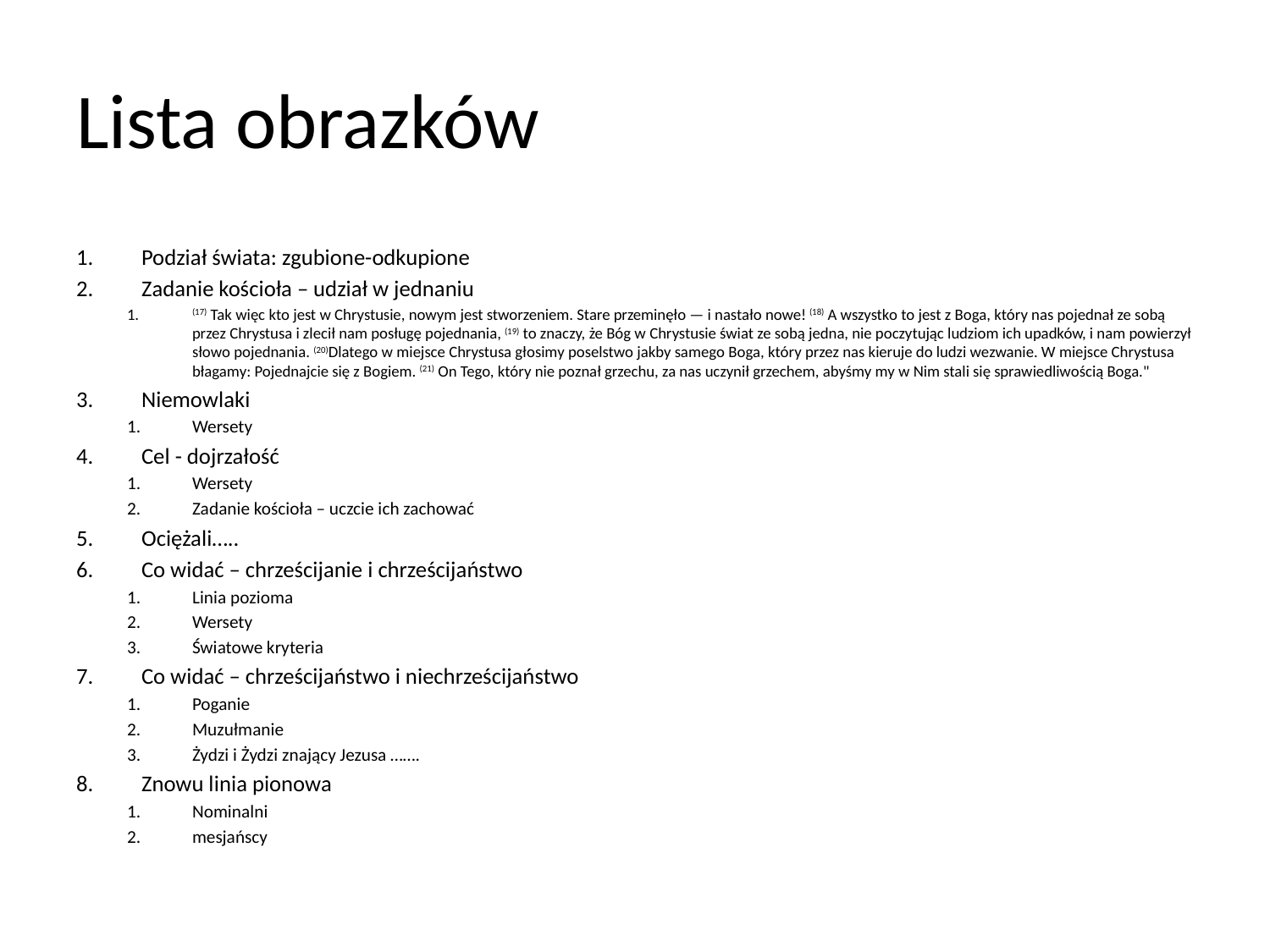

# Lista obrazków
Podział świata: zgubione-odkupione
Zadanie kościoła – udział w jednaniu
(17) Tak więc kto jest w Chrystusie, nowym jest stworzeniem. Stare przeminęło — i nastało nowe! (18) A wszystko to jest z Boga, który nas pojednał ze sobą przez Chrystusa i zlecił nam posługę pojednania, (19) to znaczy, że Bóg w Chrystusie świat ze sobą jedna, nie poczytując ludziom ich upadków, i nam powierzył słowo pojednania. (20)Dlatego w miejsce Chrystusa głosimy poselstwo jakby samego Boga, który przez nas kieruje do ludzi wezwanie. W miejsce Chrystusa błagamy: Pojednajcie się z Bogiem. (21) On Tego, który nie poznał grzechu, za nas uczynił grzechem, abyśmy my w Nim stali się sprawiedliwością Boga."
Niemowlaki
Wersety
Cel - dojrzałość
Wersety
Zadanie kościoła – uczcie ich zachować
Ociężali…..
Co widać – chrześcijanie i chrześcijaństwo
Linia pozioma
Wersety
Światowe kryteria
Co widać – chrześcijaństwo i niechrześcijaństwo
Poganie
Muzułmanie
Żydzi i Żydzi znający Jezusa …….
Znowu linia pionowa
Nominalni
mesjańscy